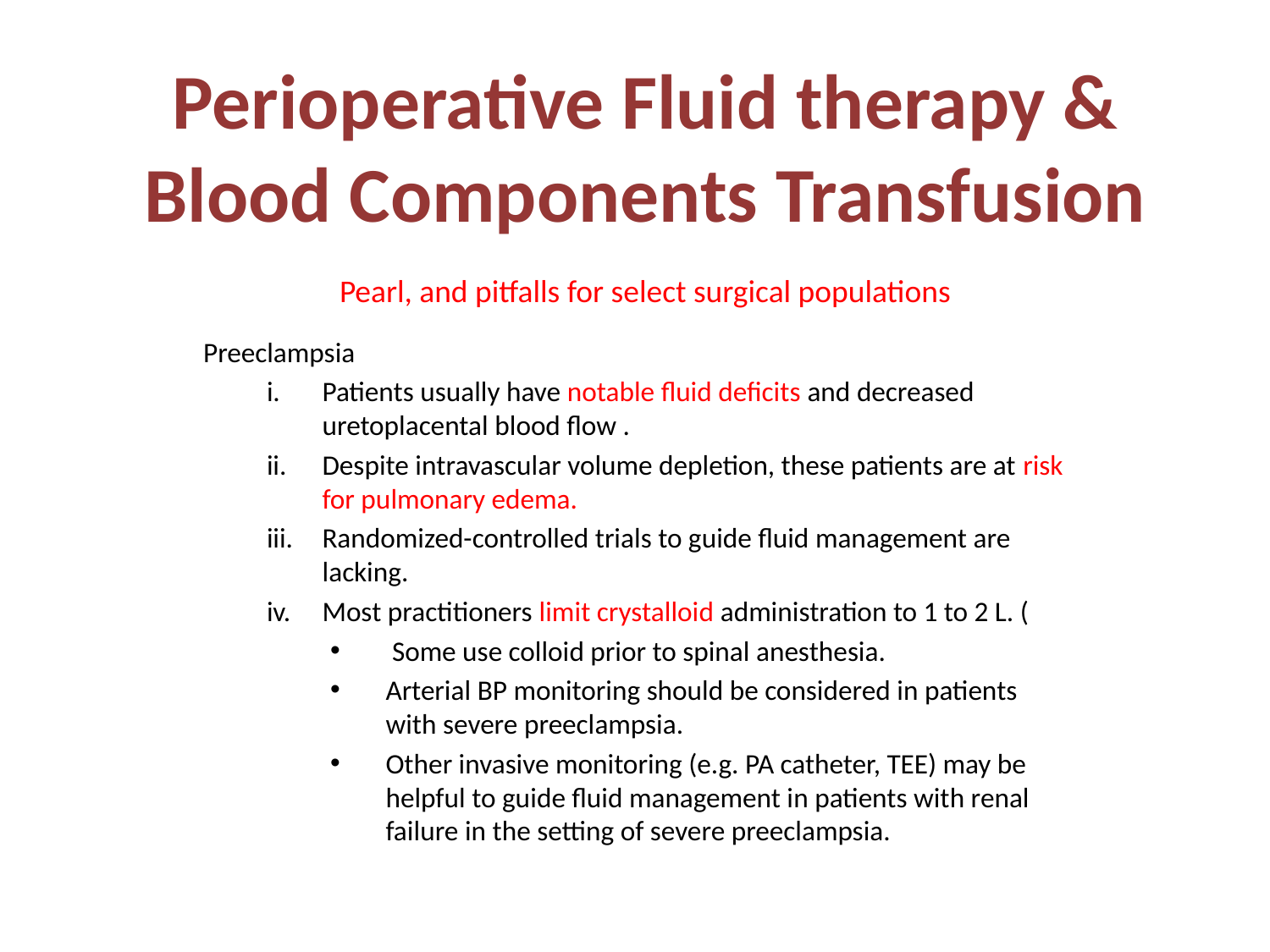

# Perioperative Fluid therapy & Blood Components Transfusion
Pearl, and pitfalls for select surgical populations
Preeclampsia
Patients usually have notable fluid deficits and decreased uretoplacental blood flow .
Despite intravascular volume depletion, these patients are at risk for pulmonary edema.
Randomized-controlled trials to guide fluid management are lacking.
Most practitioners limit crystalloid administration to 1 to 2 L. (
 Some use colloid prior to spinal anesthesia.
Arterial BP monitoring should be considered in patients with severe preeclampsia.
Other invasive monitoring (e.g. PA catheter, TEE) may be helpful to guide fluid management in patients with renal failure in the setting of severe preeclampsia.